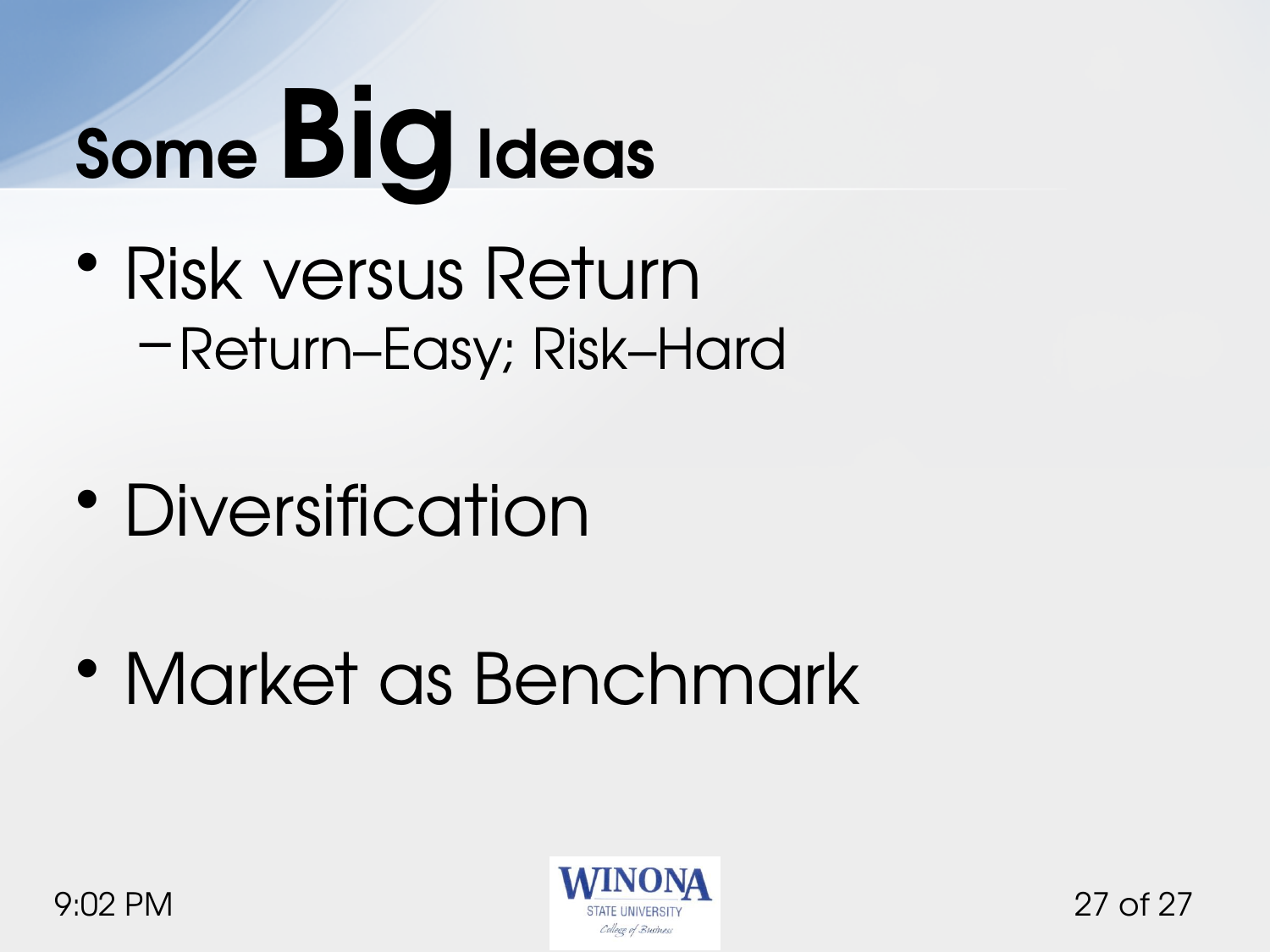

# Some Big Ideas
Risk versus Return
Return–Easy; Risk–Hard

Diversification

Market as Benchmark